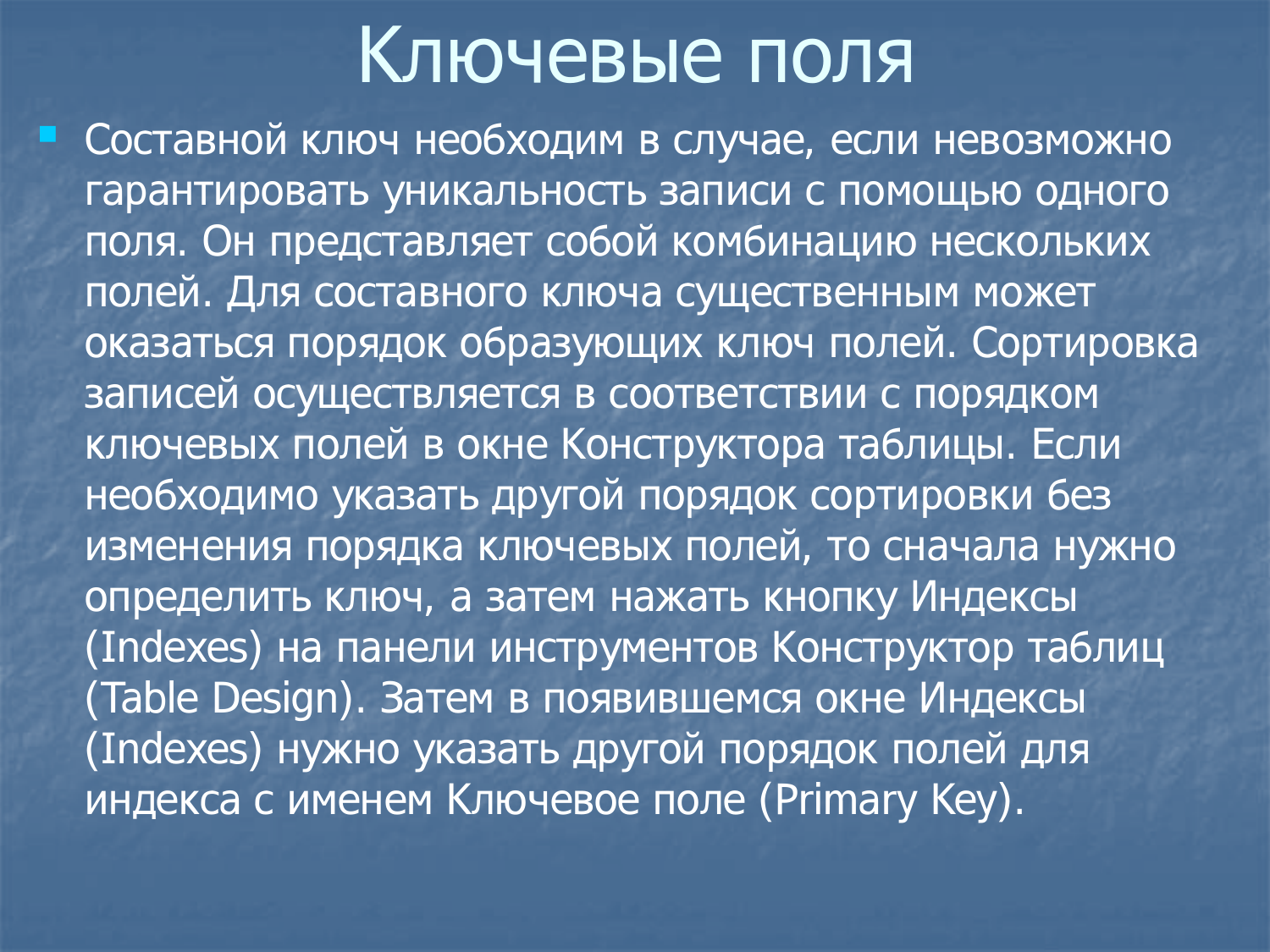

# Ключевые поля
Составной ключ необходим в случае, если невозможно гарантировать уникальность записи с помощью одного поля. Он представляет собой комбинацию нескольких полей. Для составного ключа существенным может оказаться порядок образующих ключ полей. Сортировка записей осуществляется в соответствии с порядком ключевых полей в окне Конструктора таблицы. Если необходимо указать другой порядок сортировки без изменения порядка ключевых полей, то сначала нужно определить ключ, а затем нажать кнопку Индексы (Indexes) на панели инструментов Конструктор таблиц (Table Design). Затем в появившемся окне Индексы (Indexes) нужно указать другой порядок полей для индекса с именем Ключевое поле (Primary Key).